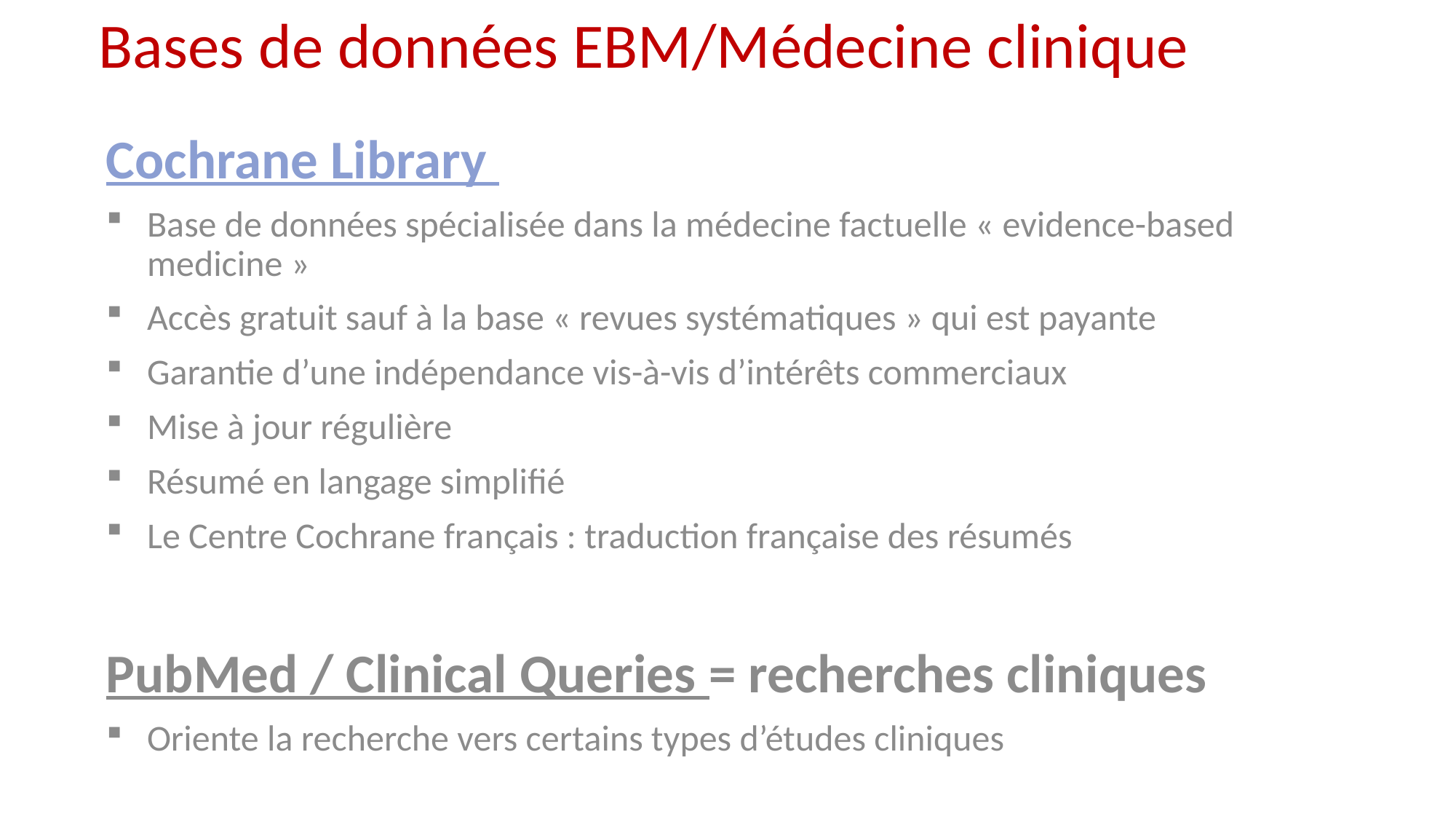

# Bases de données EBM/Médecine clinique
Cochrane Library
Base de données spécialisée dans la médecine factuelle « evidence-based medicine »
Accès gratuit sauf à la base « revues systématiques » qui est payante
Garantie d’une indépendance vis-à-vis d’intérêts commerciaux
Mise à jour régulière
Résumé en langage simplifié
Le Centre Cochrane français : traduction française des résumés

PubMed / Clinical Queries = recherches cliniques
Oriente la recherche vers certains types d’études cliniques